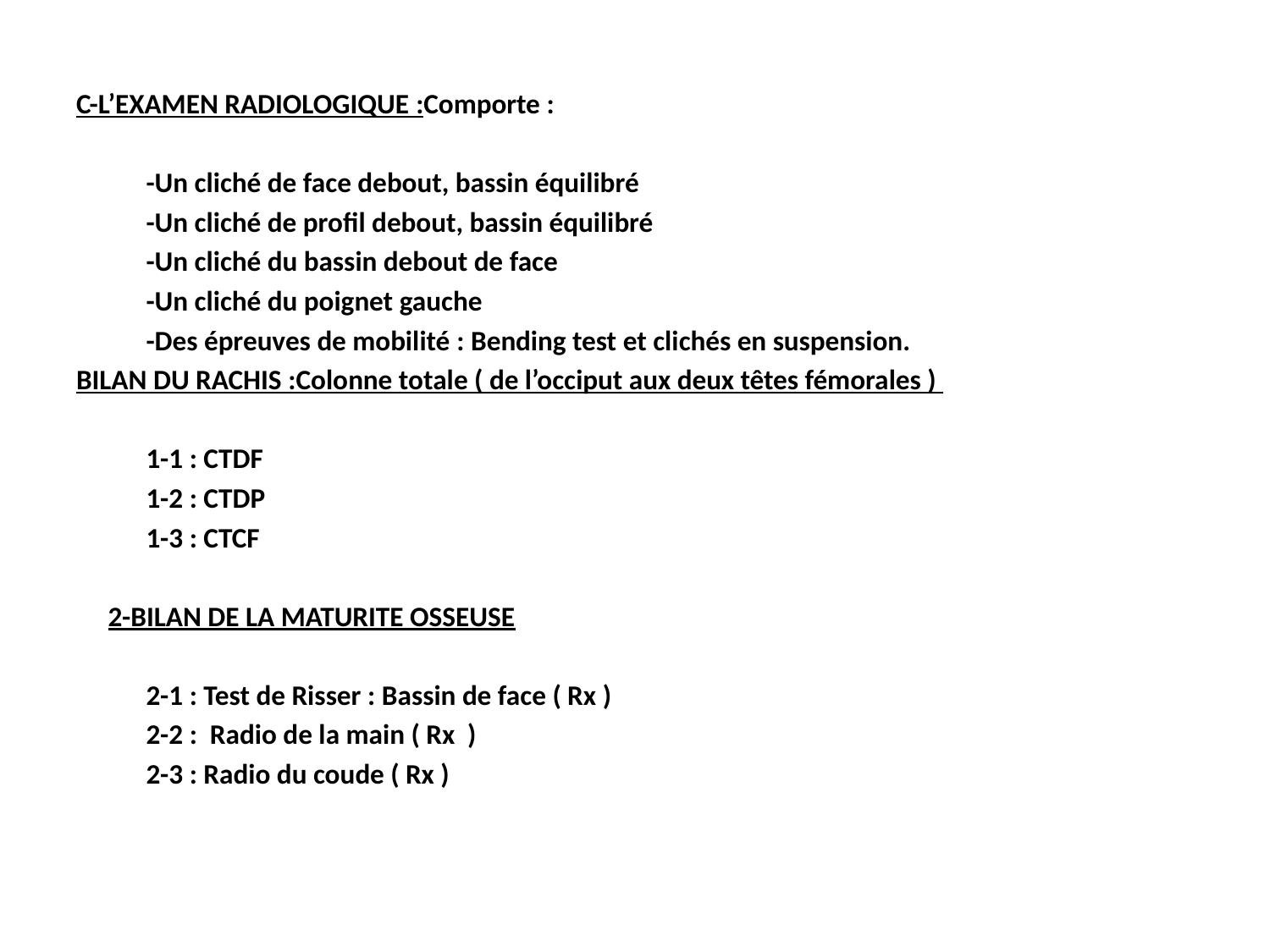

#
C-L’EXAMEN RADIOLOGIQUE :Comporte :

           -Un cliché de face debout, bassin équilibré
           -Un cliché de profil debout, bassin équilibré
           -Un cliché du bassin debout de face
           -Un cliché du poignet gauche
           -Des épreuves de mobilité : Bending test et clichés en suspension.
BILAN DU RACHIS :Colonne totale ( de l’occiput aux deux têtes fémorales )

           1-1 : CTDF
           1-2 : CTDP
           1-3 : CTCF

     2-BILAN DE LA MATURITE OSSEUSE

           2-1 : Test de Risser : Bassin de face ( Rx )
           2-2 :  Radio de la main ( Rx  )
           2-3 : Radio du coude ( Rx )